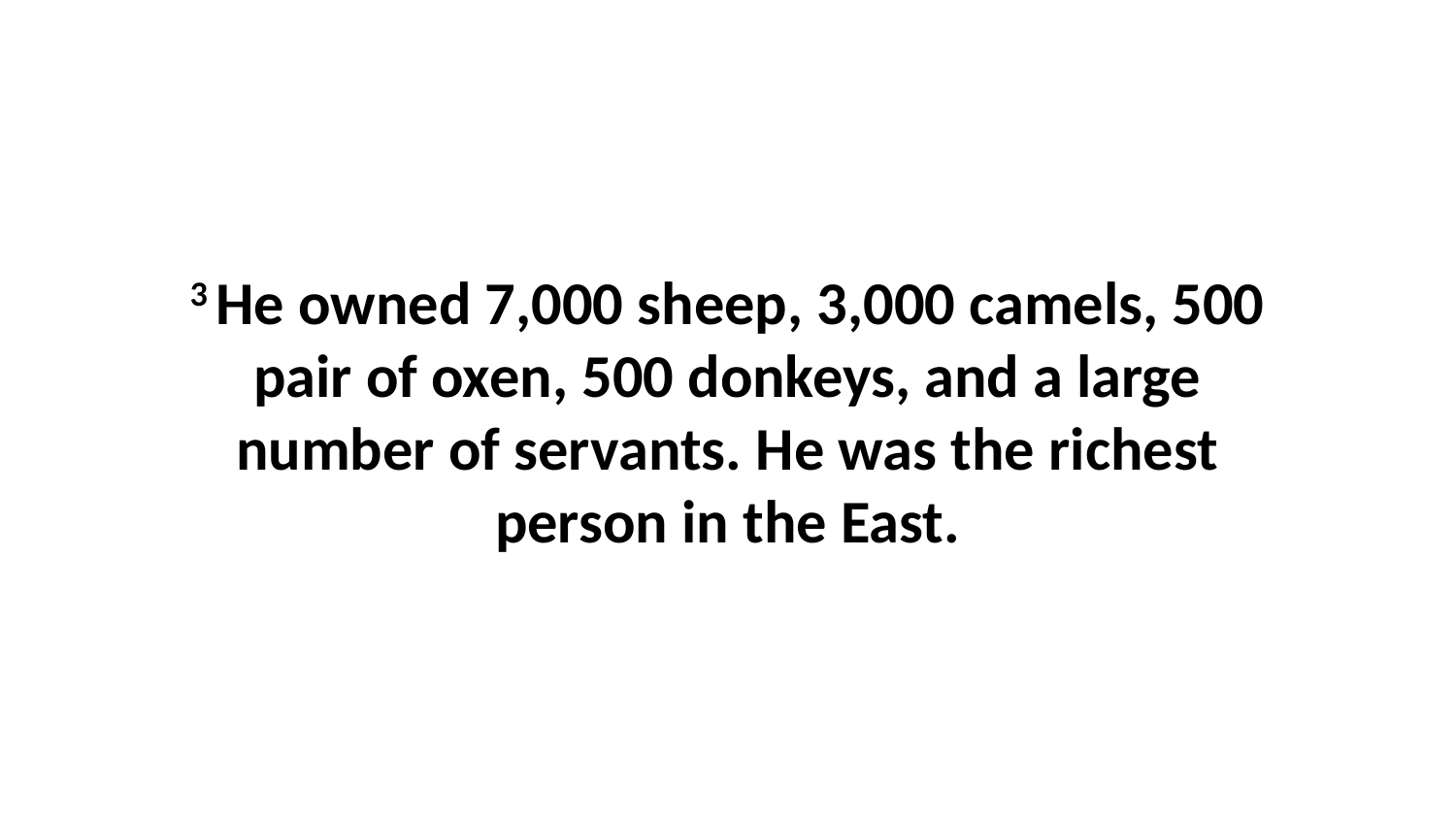

3 He owned 7,000 sheep, 3,000 camels, 500 pair of oxen, 500 donkeys, and a large number of servants. He was the richest person in the East.